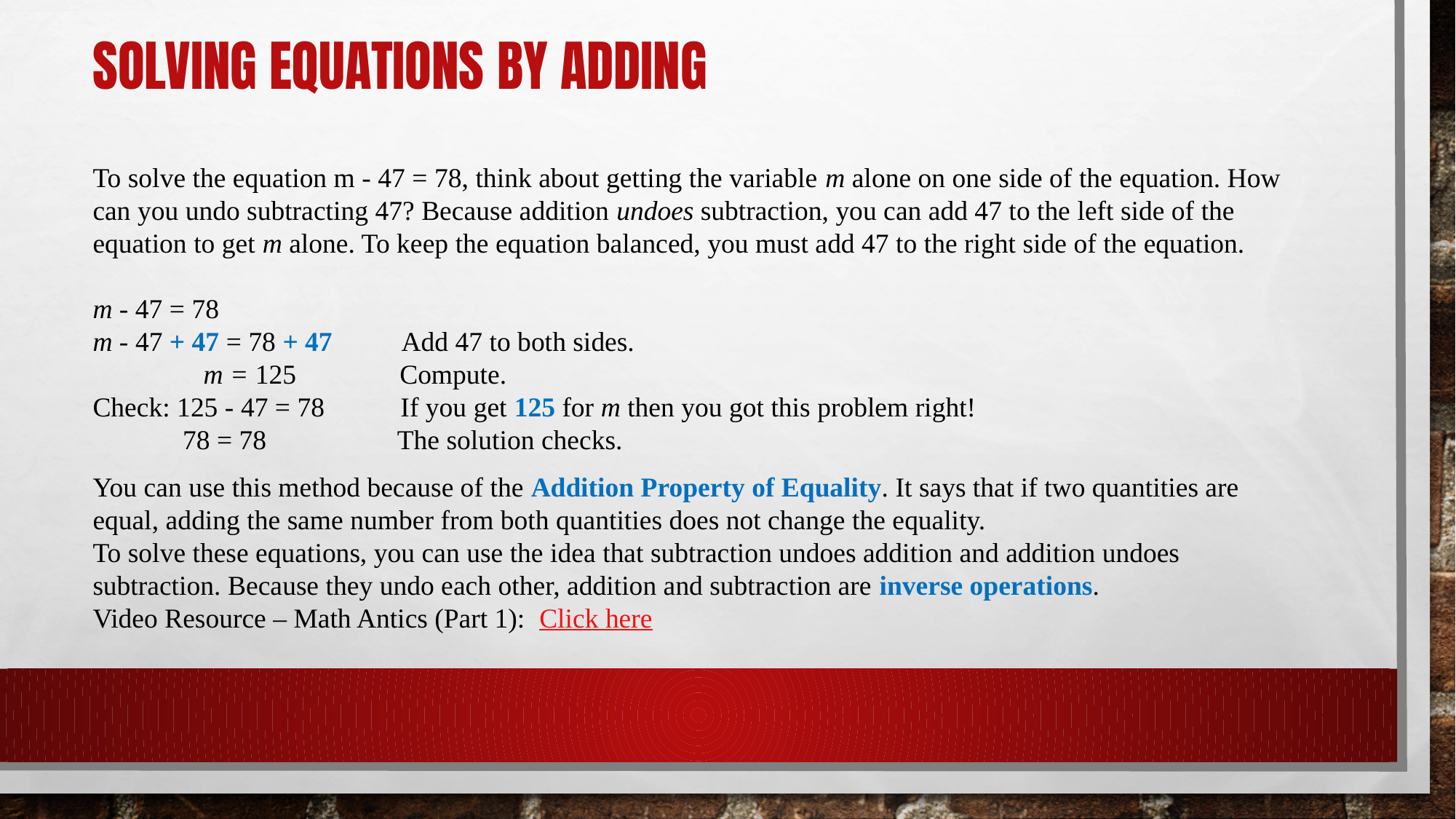

# Solving equations by Adding
To solve the equation m - 47 = 78, think about getting the variable m alone on one side of the equation. How can you undo subtracting 47? Because addition undoes subtraction, you can add 47 to the left side of the equation to get m alone. To keep the equation balanced, you must add 47 to the right side of the equation.

m - 47 = 78
m - 47 + 47 = 78 + 47          Add 47 to both sides.
                m = 125               Compute.
Check: 125 - 47 = 78           If you get 125 for m then you got this problem right!
             78 = 78                   The solution checks.

You can use this method because of the Addition Property of Equality. It says that if two quantities are equal, adding the same number from both quantities does not change the equality.
To solve these equations, you can use the idea that subtraction undoes addition and addition undoes subtraction. Because they undo each other, addition and subtraction are inverse operations.
Video Resource – Math Antics (Part 1):  Click here